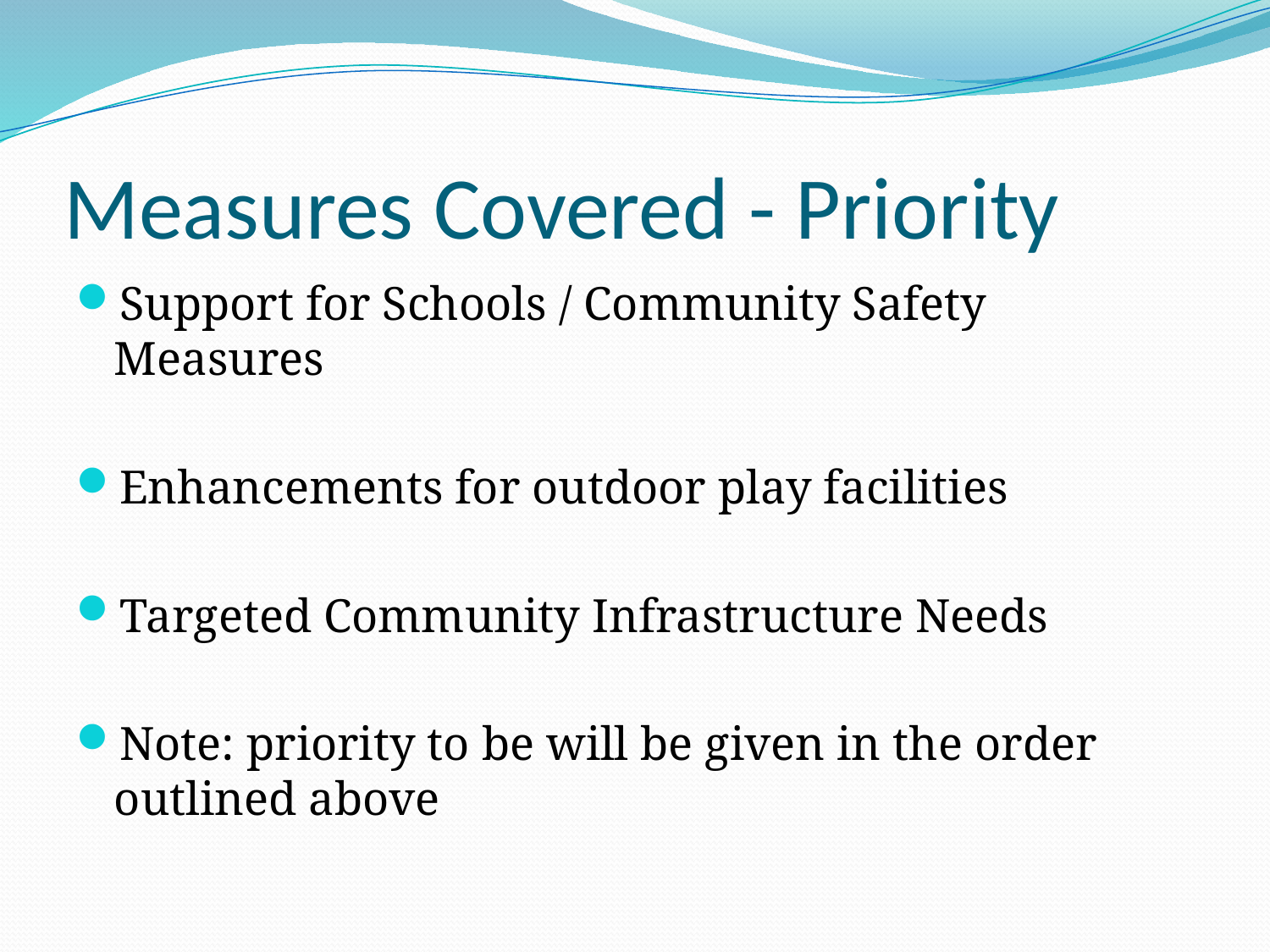

# Measures Covered - Priority
Support for Schools / Community Safety Measures

Enhancements for outdoor play facilities

Targeted Community Infrastructure Needs

Note: priority to be will be given in the order outlined above